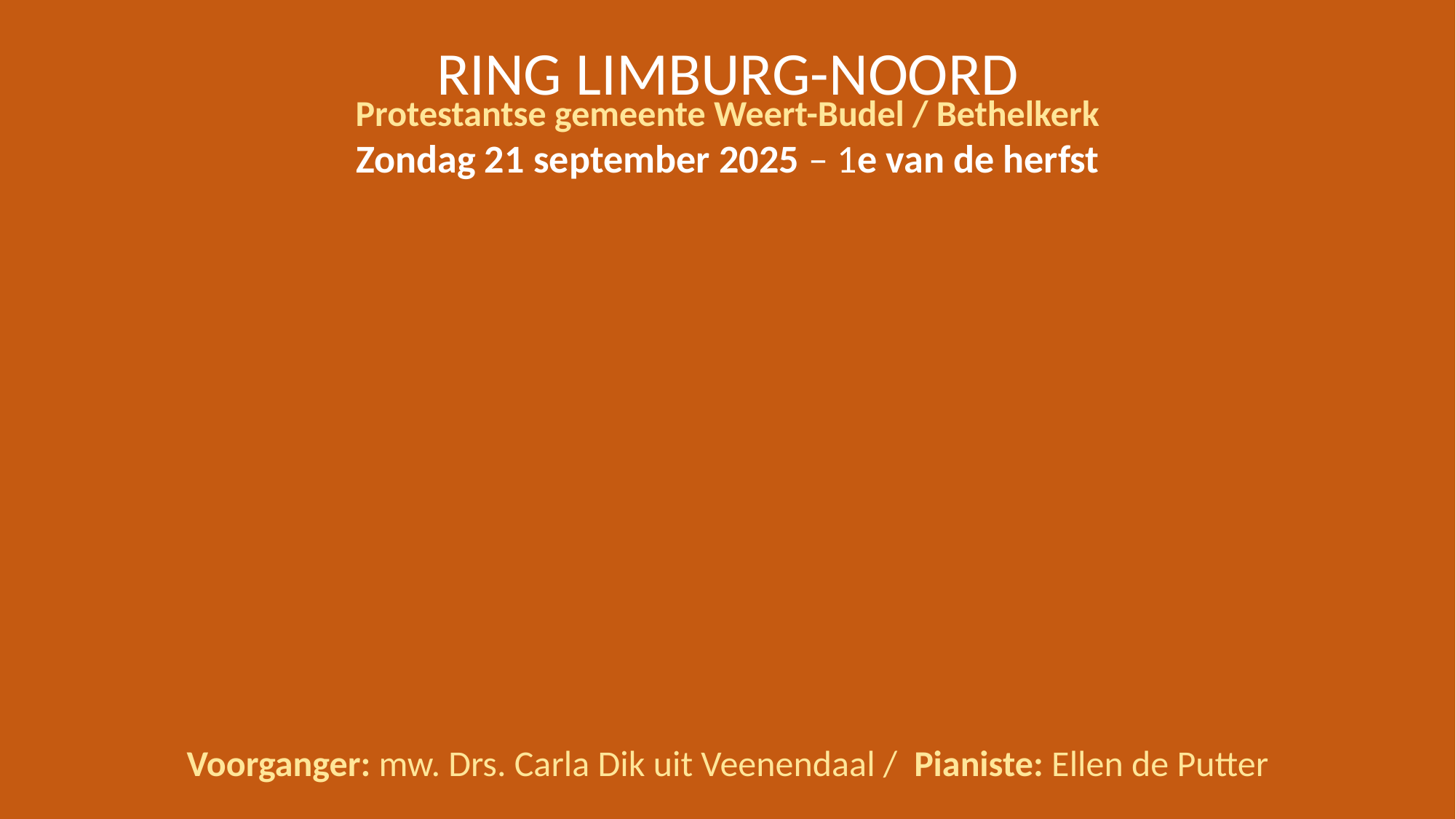

RING LIMBURG-NOORD
Protestantse gemeente Weert-Budel / Bethelkerk
Zondag 21 september 2025 – 1e van de herfst

Voorganger: mw. Drs. Carla Dik uit Veenendaal /  Pianiste: Ellen de Putter